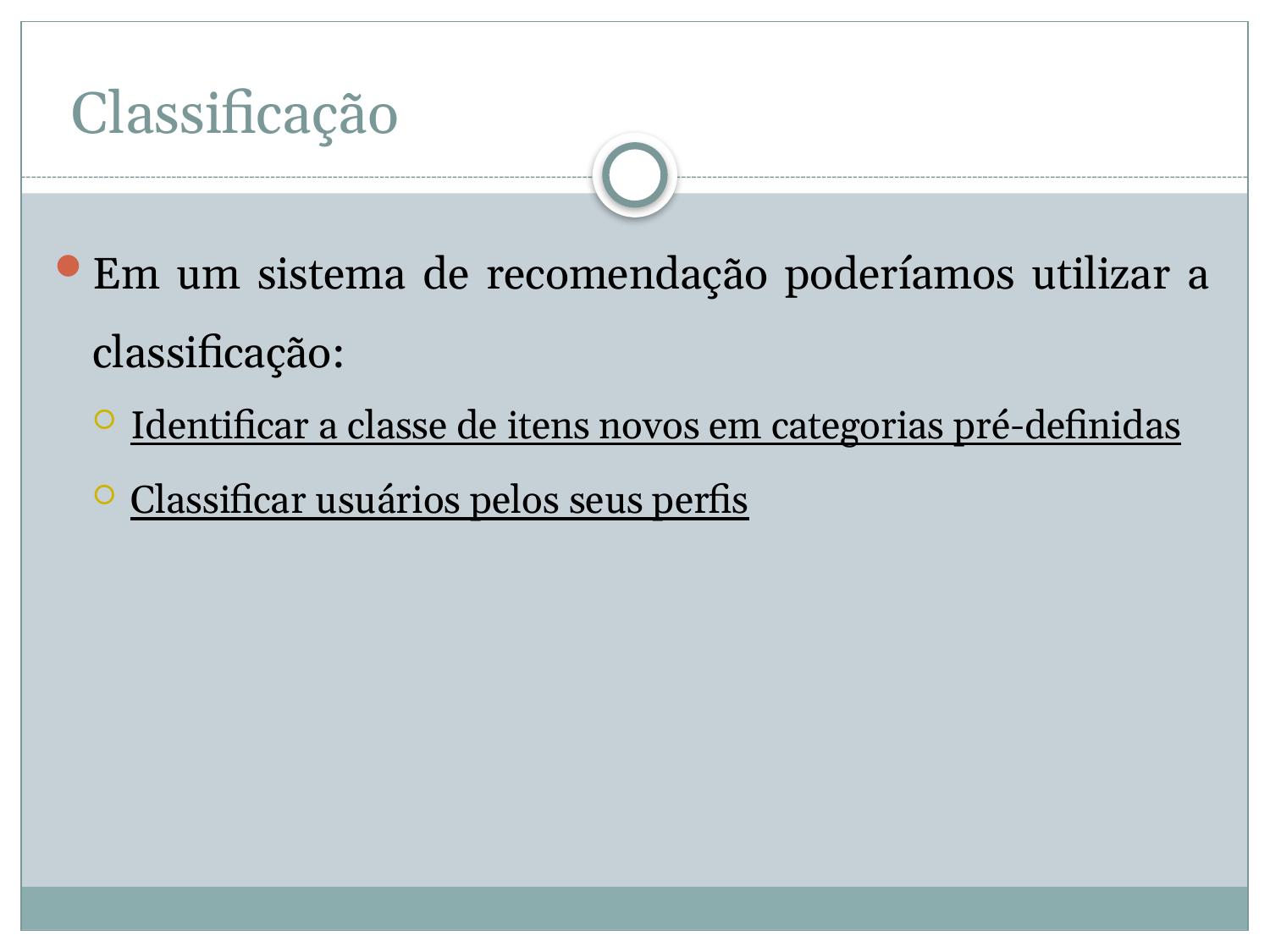

# Classificação
Em um sistema de recomendação poderíamos utilizar a classificação:
Identificar a classe de itens novos em categorias pré-definidas
Classificar usuários pelos seus perfis